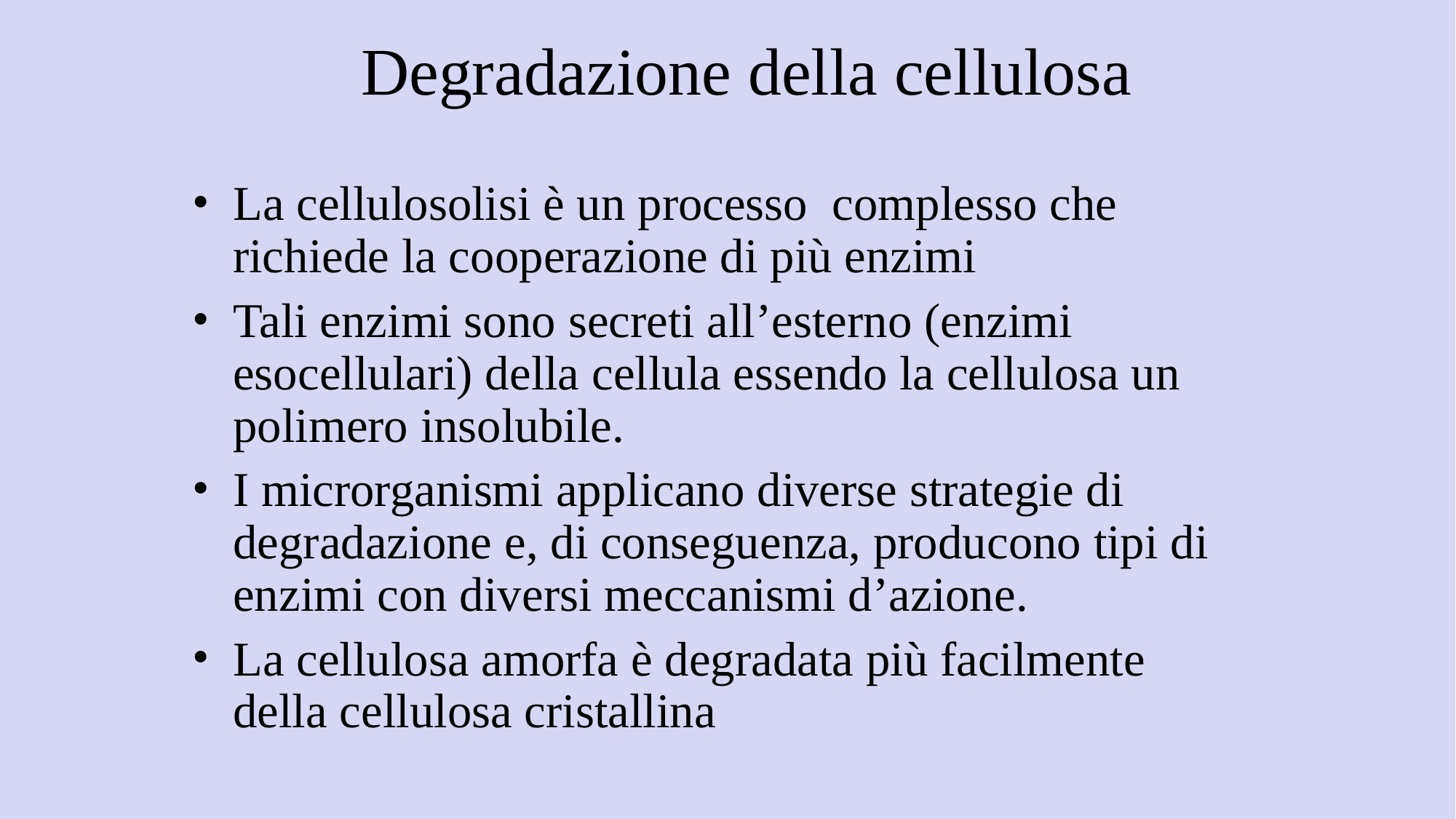

# Degradazione della cellulosa
La cellulosolisi è un processo  complesso che richiede la cooperazione di più enzimi
Tali enzimi sono secreti all’esterno (enzimi esocellulari) della cellula essendo la cellulosa un polimero insolubile.
I microrganismi applicano diverse strategie di degradazione e, di conseguenza, producono tipi di enzimi con diversi meccanismi d’azione.
La cellulosa amorfa è degradata più facilmente della cellulosa cristallina